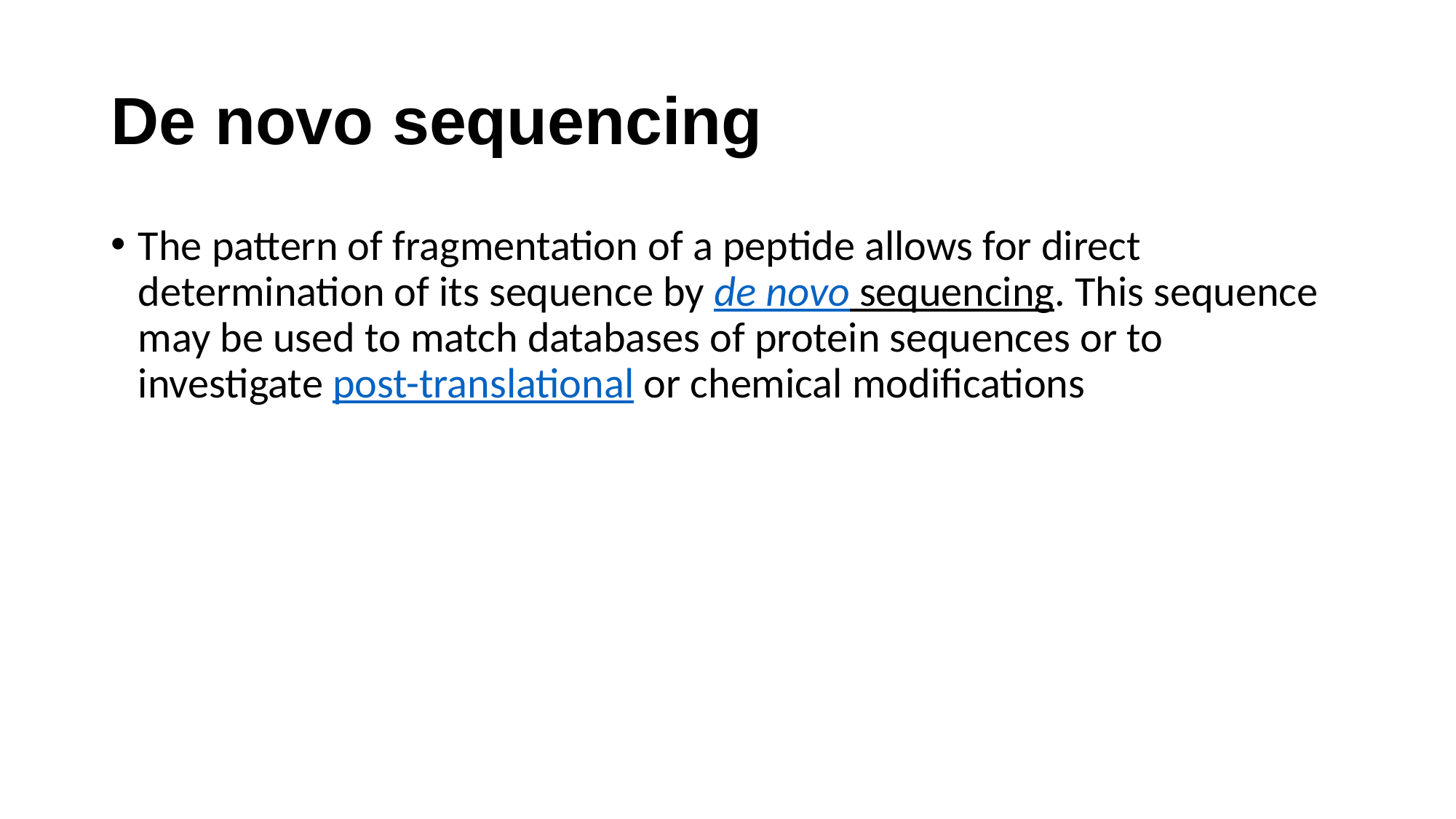

# De novo sequencing
The pattern of fragmentation of a peptide allows for direct determination of its sequence by de novo sequencing. This sequence may be used to match databases of protein sequences or to investigate post-translational or chemical modifications